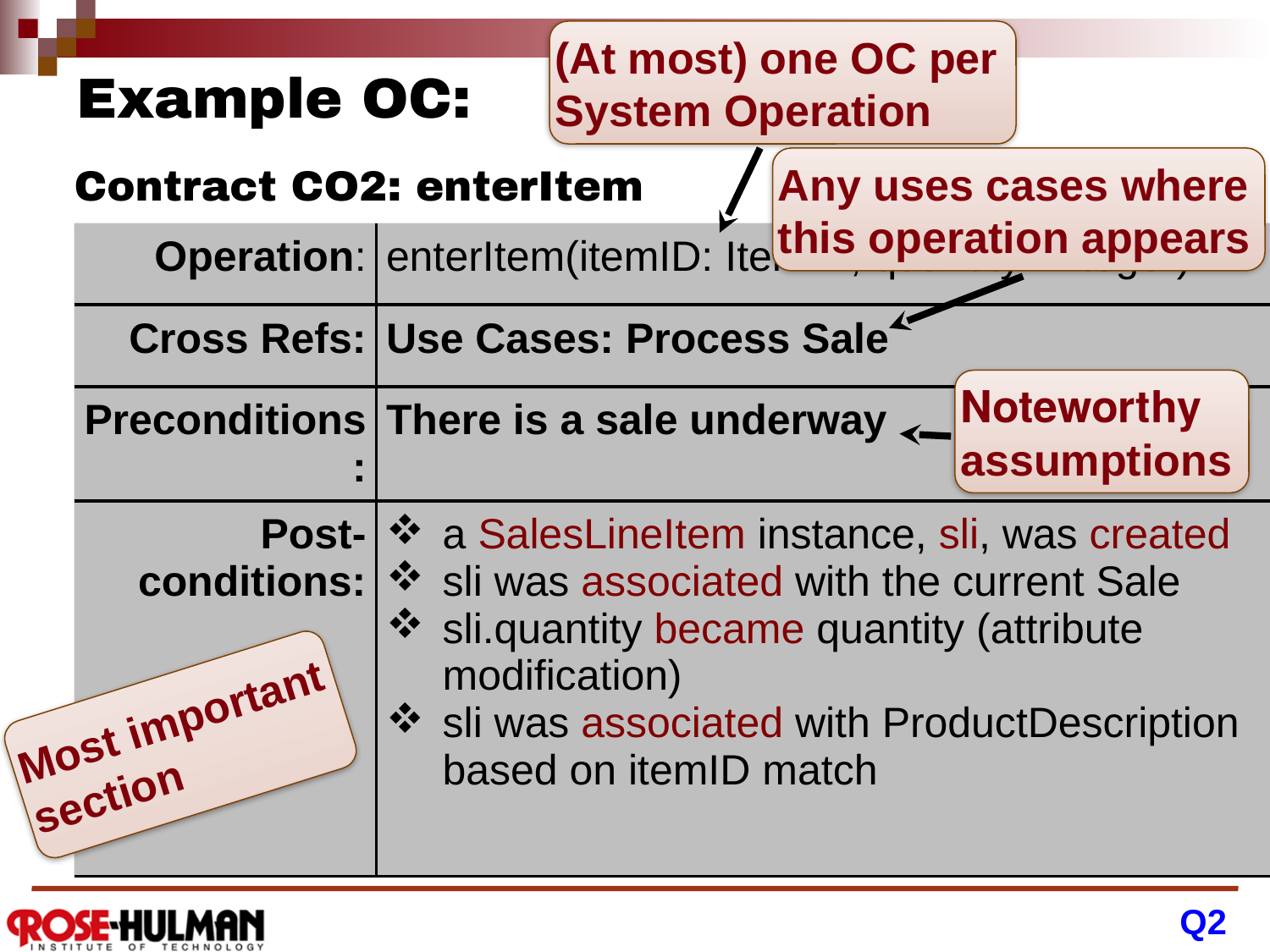

(At most) one OC per System Operation

# Example OC:
Contract CO2: enterItem
Any uses cases where this operation appears

| Operation: | enterItem(itemID: ItemID, quantity: Integer) |
| --- | --- |
| Cross Refs: | Use Cases: Process Sale |
| Preconditions: | There is a sale underway |
| Post-conditions: | a SalesLineItem instance, sli, was created sli was associated with the current Sale sli.quantity became quantity (attribute modification) sli was associated with ProductDescription based on itemID match |
Noteworthy assumptions

Most important section
Q2